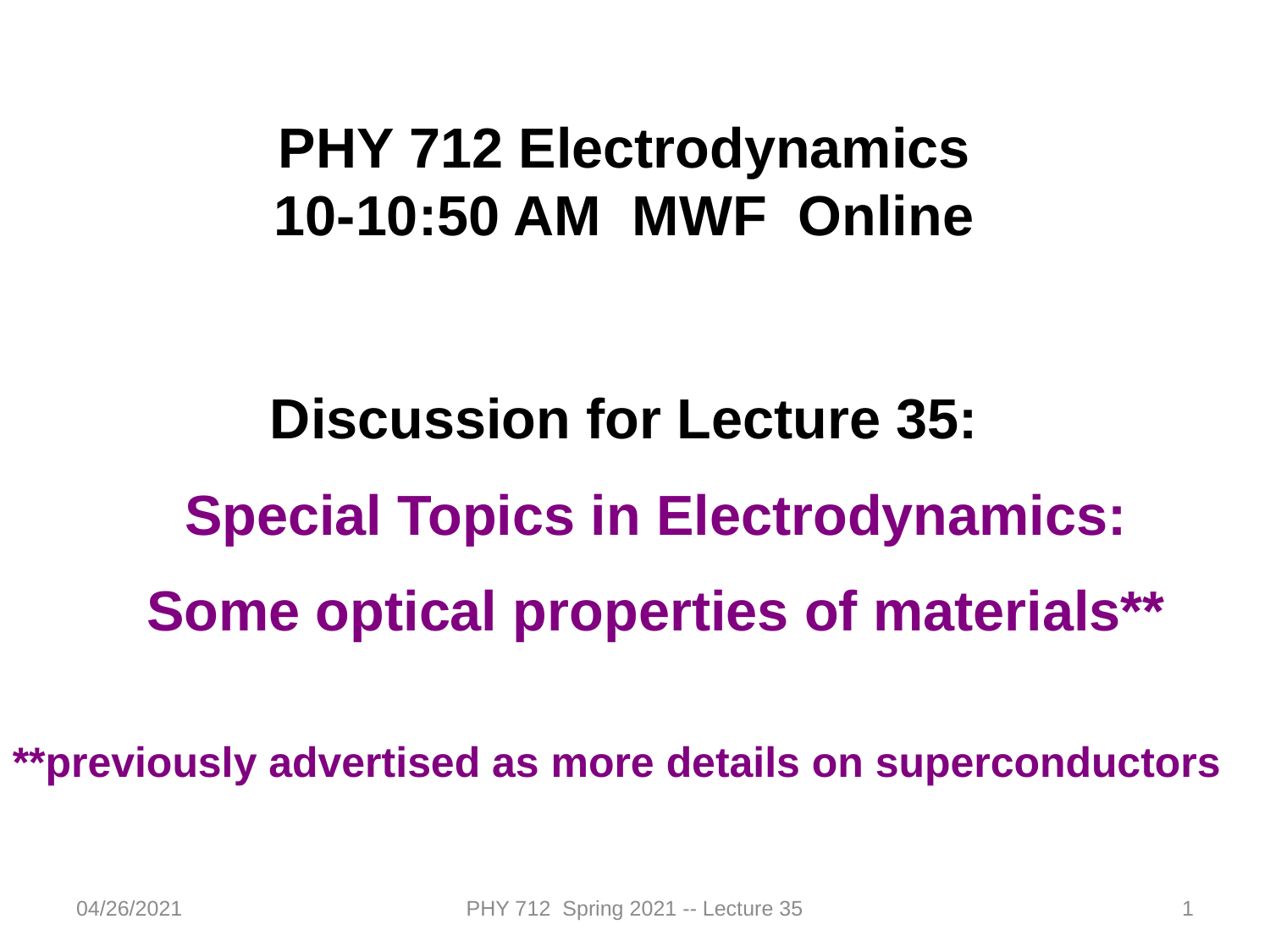

PHY 712 Electrodynamics
10-10:50 AM  MWF  Online

Discussion for Lecture 35:
Special Topics in Electrodynamics:
Some optical properties of materials**

**previously advertised as more details on superconductors
04/26/2021
PHY 712  Spring 2021 -- Lecture 35
1